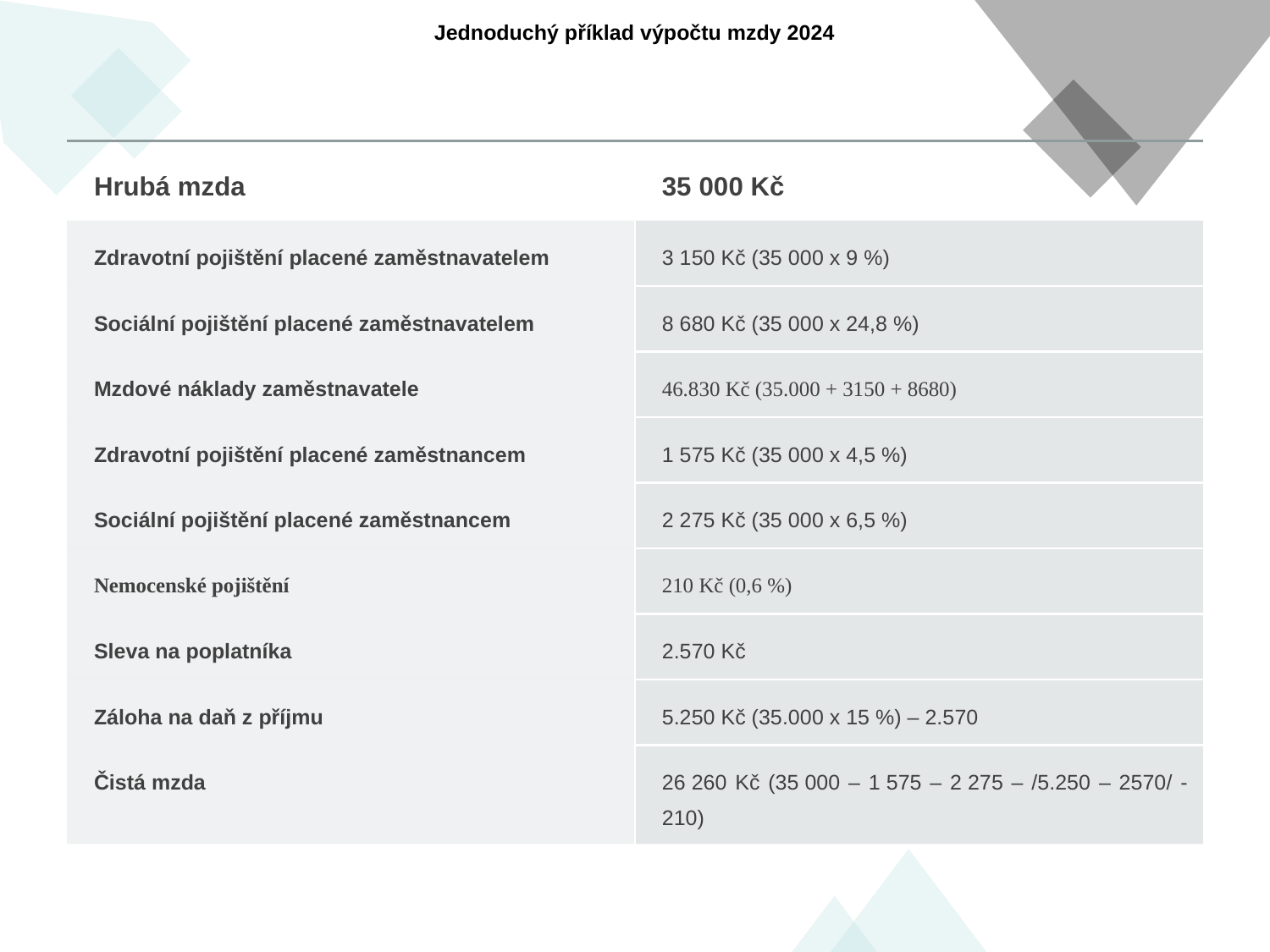

Jednoduchý příklad výpočtu mzdy 2024

| Hrubá mzda | 35 000 Kč |
| --- | --- |
| Zdravotní pojištění placené zaměstnavatelem | 3 150 Kč (35 000 x 9 %) |
| Sociální pojištění placené zaměstnavatelem | 8 680 Kč (35 000 x 24,8 %) |
| Mzdové náklady zaměstnavatele | 46.830 Kč (35.000 + 3150 + 8680) |
| Zdravotní pojištění placené zaměstnancem | 1 575 Kč (35 000 x 4,5 %) |
| Sociální pojištění placené zaměstnancem | 2 275 Kč (35 000 x 6,5 %) |
| Nemocenské pojištění | 210 Kč (0,6 %) |
| Sleva na poplatníka | 2.570 Kč |
| Záloha na daň z příjmu | 5.250 Kč (35.000 x 15 %) – 2.570 |
| Čistá mzda | 26 260 Kč (35 000 – 1 575 – 2 275 – /5.250 – 2570/ - 210) |